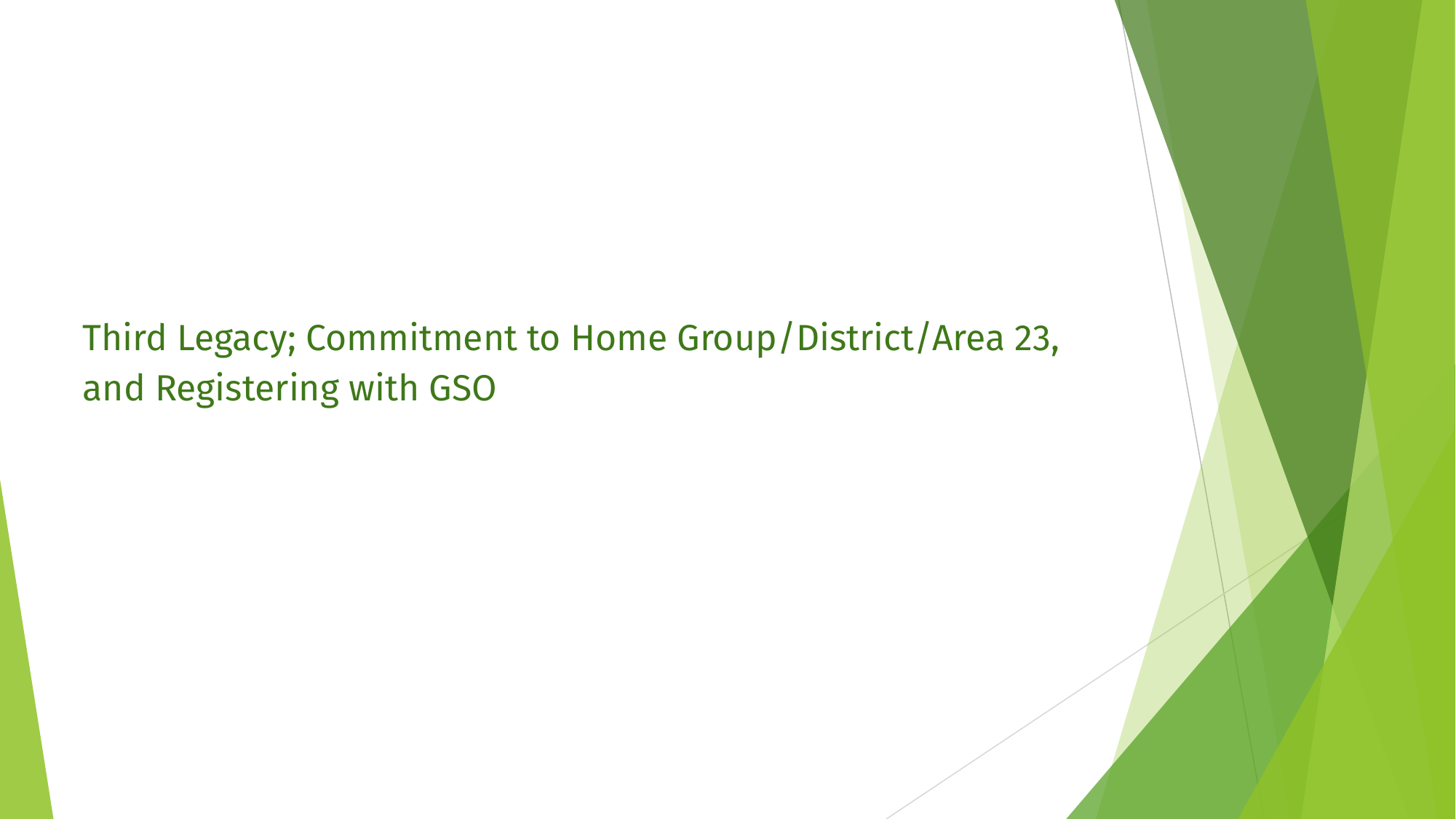

# Third Legacy; Commitment to Home Group/District/Area 23, and Registering with GSO